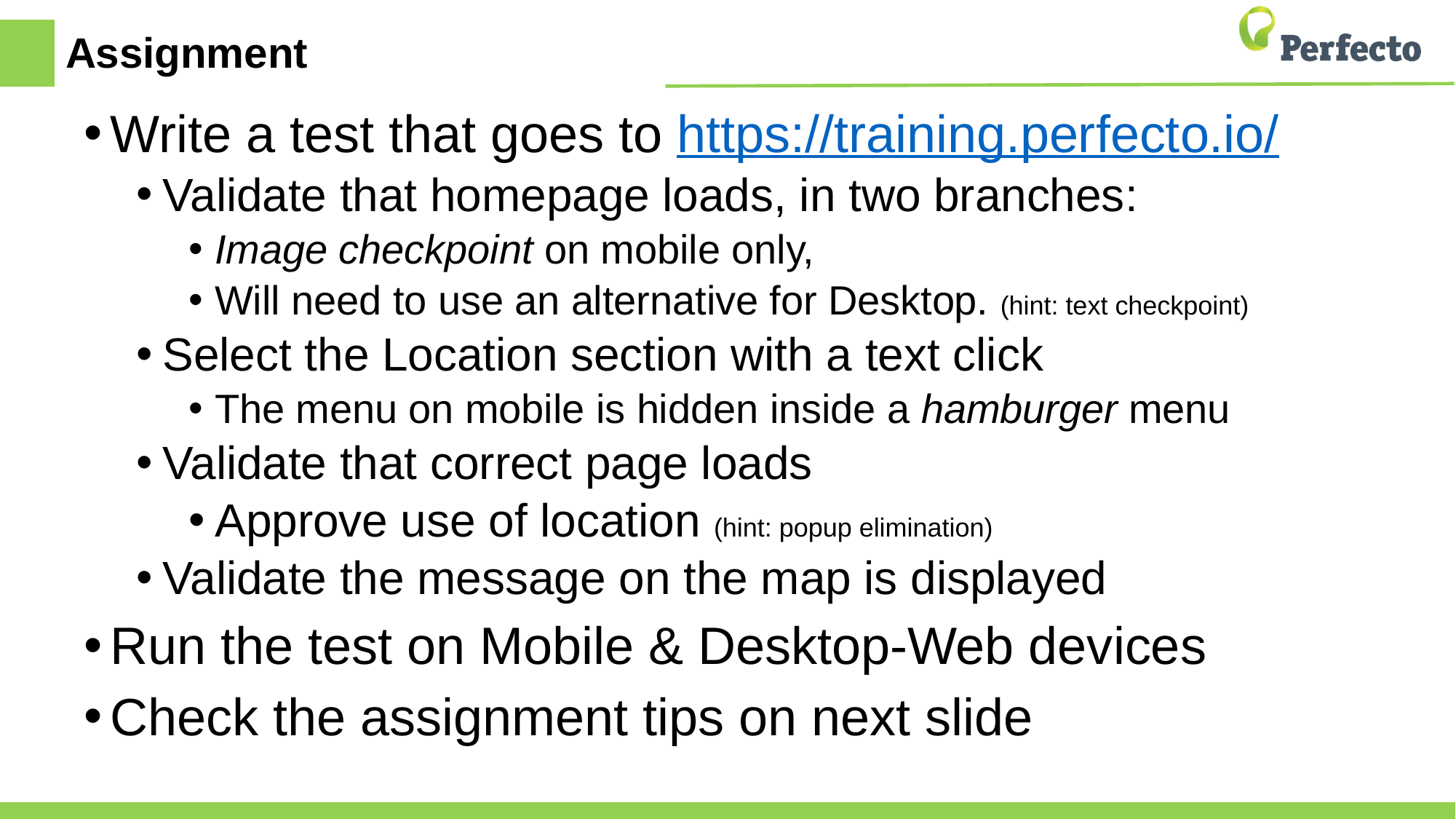

# Assignment
Write a test that goes to https://training.perfecto.io/
Validate that homepage loads, in two branches:
Image checkpoint on mobile only,
Will need to use an alternative for Desktop. (hint: text checkpoint)
Select the Location section with a text click
The menu on mobile is hidden inside a hamburger menu
Validate that correct page loads
Approve use of location (hint: popup elimination)
Validate the message on the map is displayed
Run the test on Mobile & Desktop-Web devices
Check the assignment tips on next slide